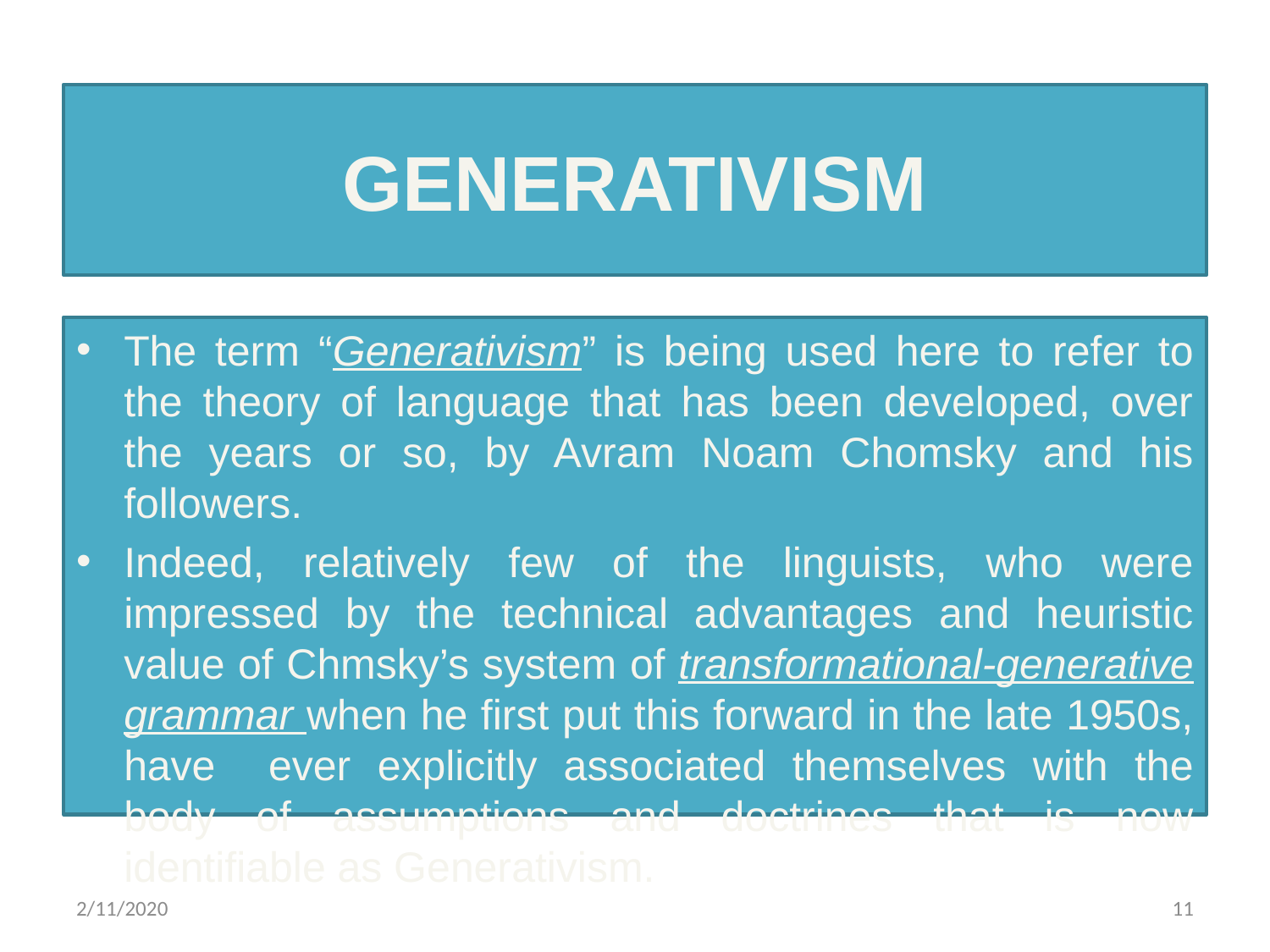

# GENERATIVISM
The term “Generativism” is being used here to refer to the theory of language that has been developed, over the years or so, by Avram Noam Chomsky and his followers.
Indeed, relatively few of the linguists, who were impressed by the technical advantages and heuristic value of Chmsky’s system of transformational-generative grammar when he first put this forward in the late 1950s, have  ever explicitly associated themselves with the body of assumptions and doctrines that is now identifiable as Generativism.
11
2/11/2020